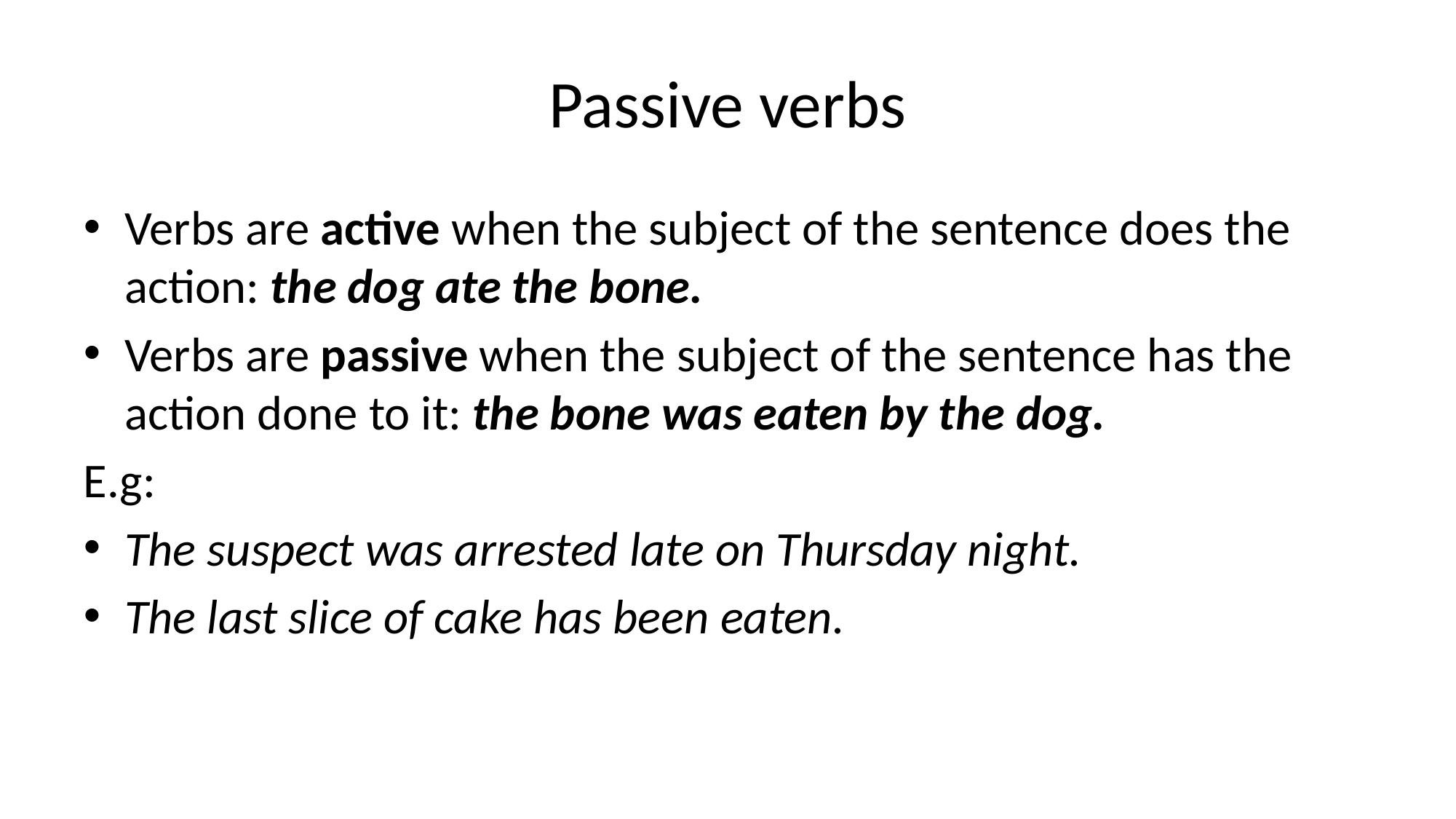

# Passive verbs
Verbs are active when the subject of the sentence does the action: the dog ate the bone.
Verbs are passive when the subject of the sentence has the action done to it: the bone was eaten by the dog.
E.g:
The suspect was arrested late on Thursday night.
The last slice of cake has been eaten.